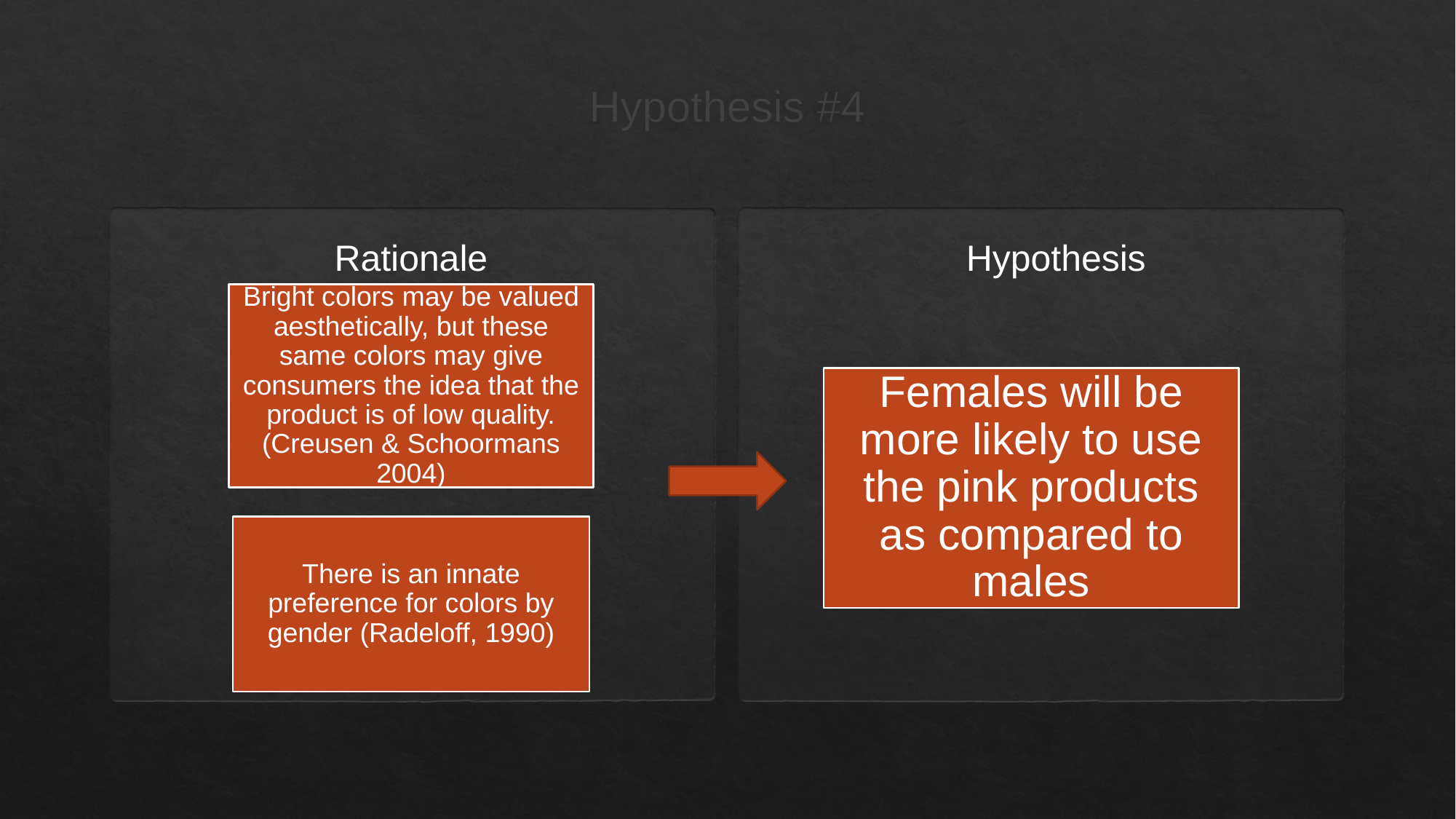

# Hypothesis #4
Rationale
Hypothesis
Bright colors may be valued aesthetically, but these same colors may give consumers the idea that the product is of low quality. (Creusen & Schoormans 2004)
There is an innate preference for colors by gender (Radeloff, 1990)
Females will be more likely to use the pink products as compared to males